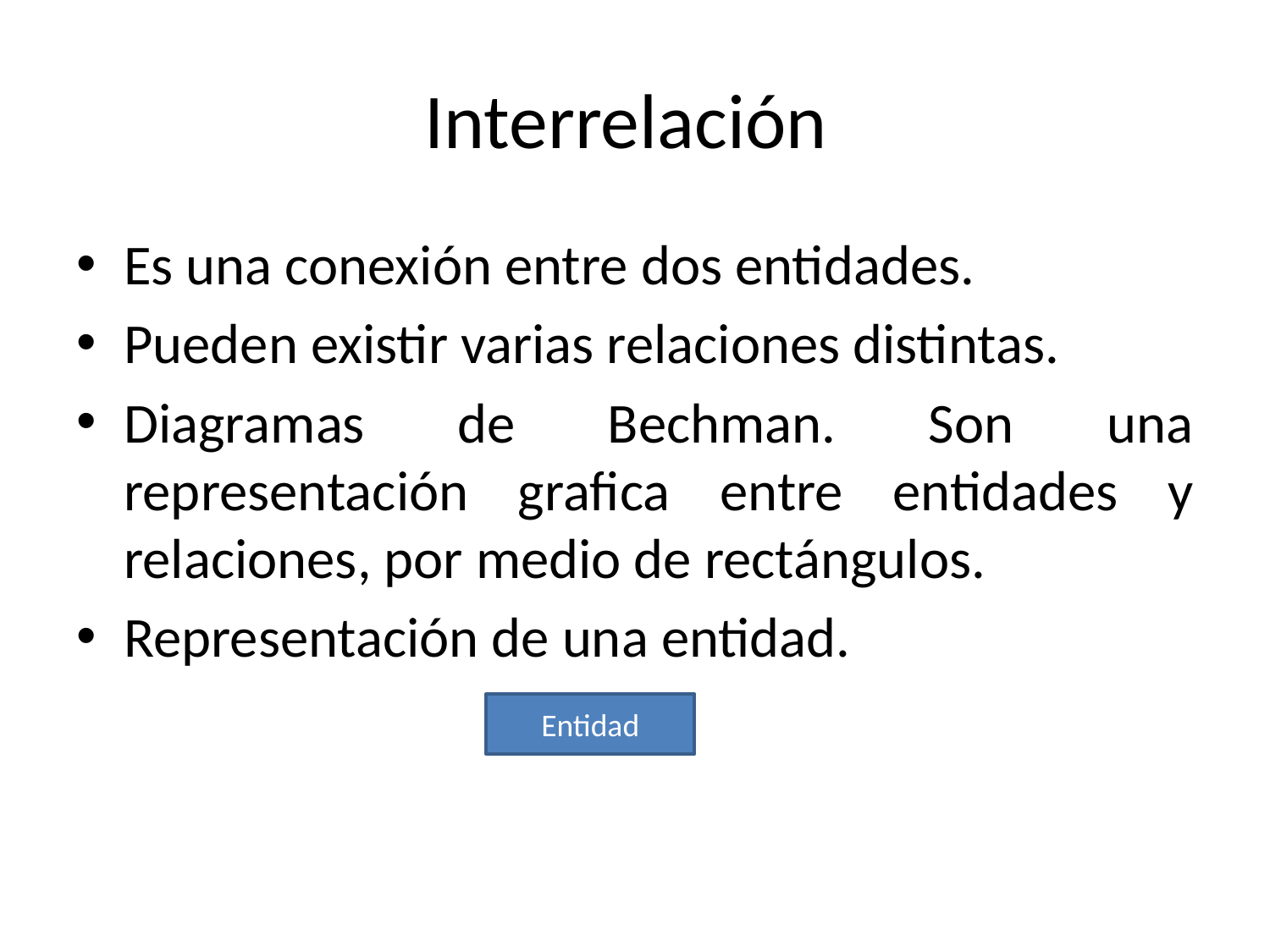

# Interrelación
Es una conexión entre dos entidades.
Pueden existir varias relaciones distintas.
Diagramas de Bechman. Son una representación grafica entre entidades y relaciones, por medio de rectángulos.
Representación de una entidad.

Entidad